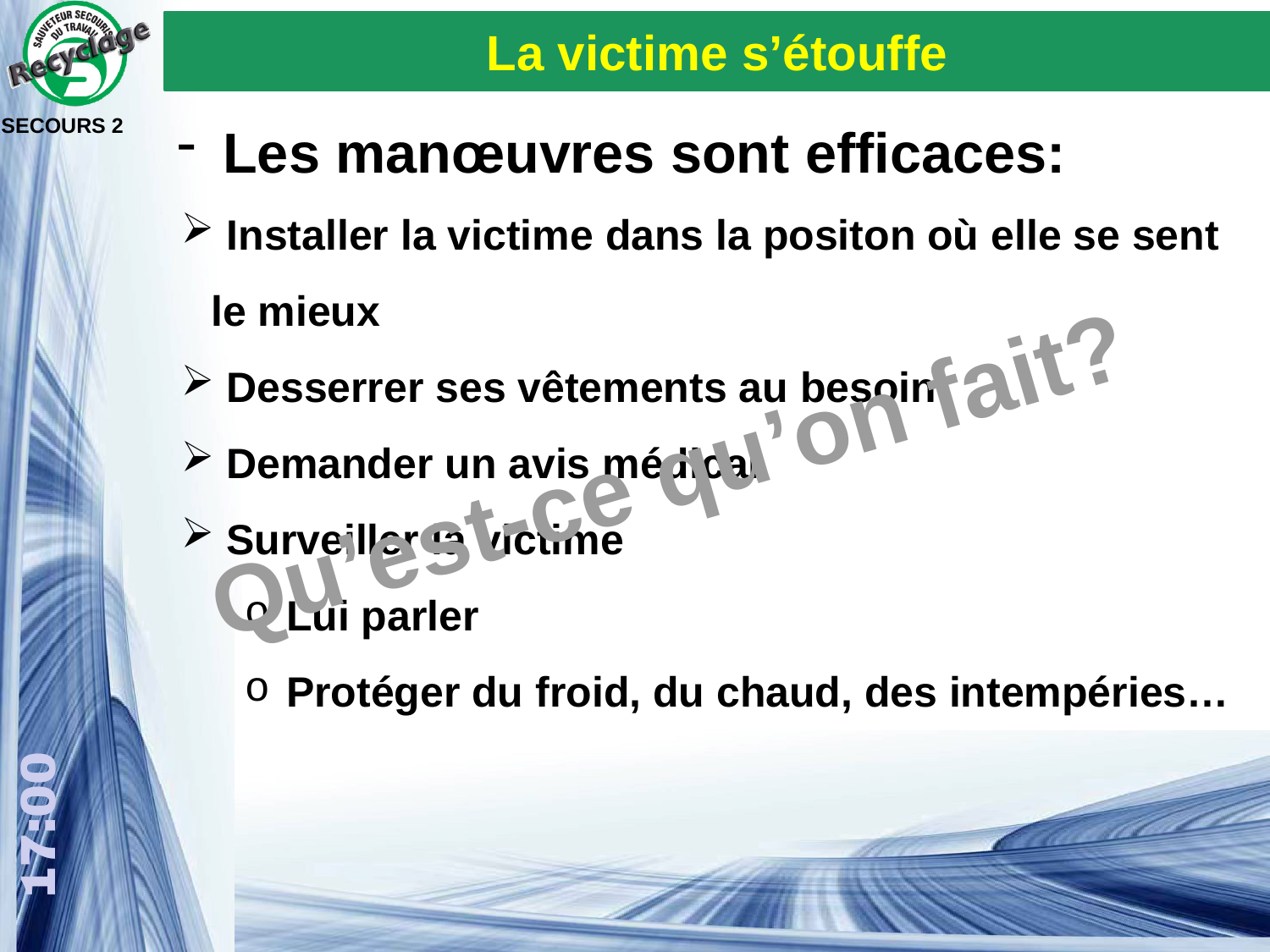

La victime s’étouffe
 Les manœuvres sont efficaces:
SECOURS 2
 Installer la victime dans la positon où elle se sent le mieux
 Desserrer ses vêtements au besoin
 Demander un avis médical
 Surveiller la victime
 Lui parler
 Protéger du froid, du chaud, des intempéries…
Qu’est-ce qu’on fait?